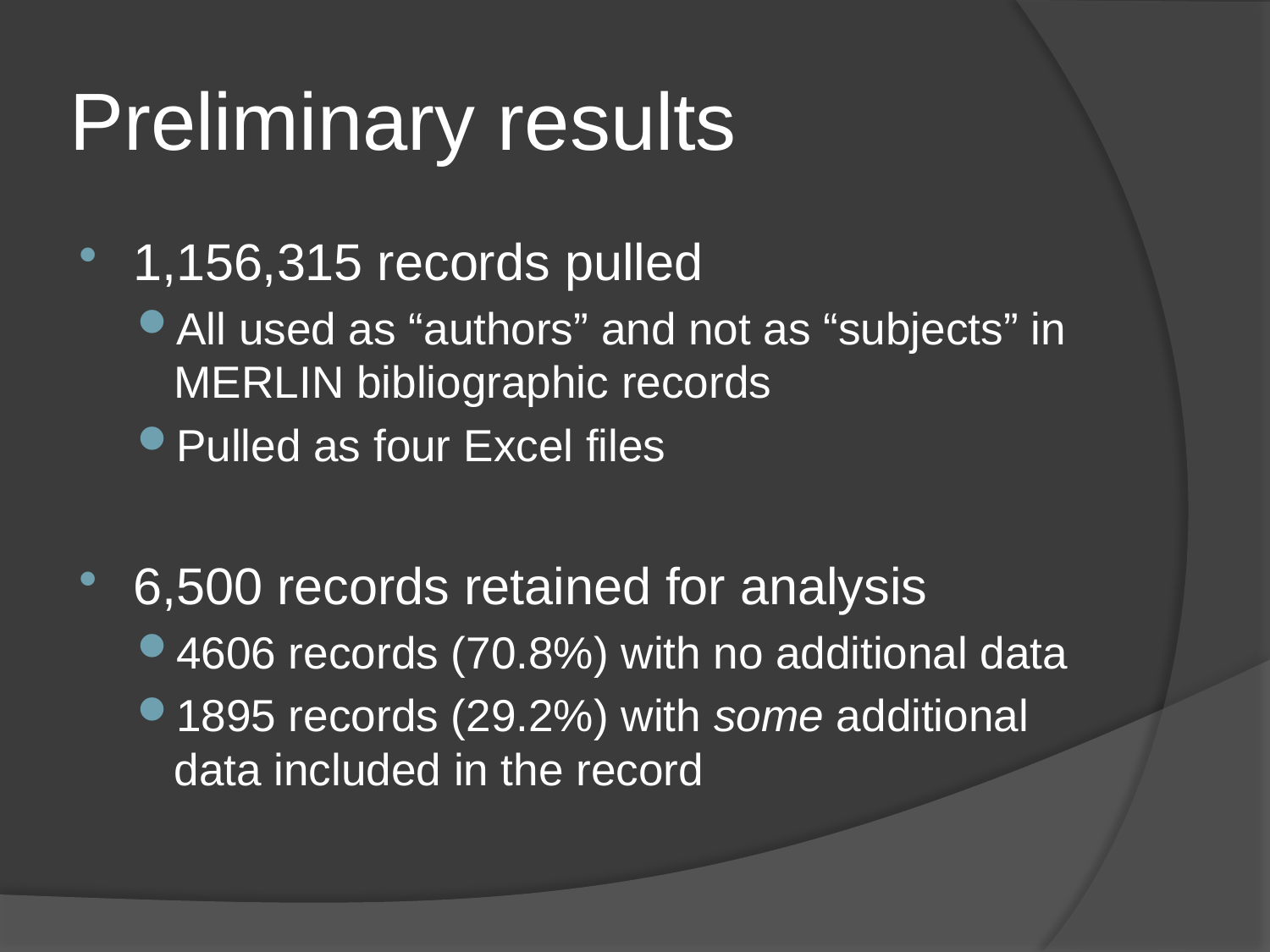

# Preliminary results
1,156,315 records pulled
All used as “authors” and not as “subjects” in MERLIN bibliographic records
Pulled as four Excel files

6,500 records retained for analysis
4606 records (70.8%) with no additional data
1895 records (29.2%) with some additional data included in the record